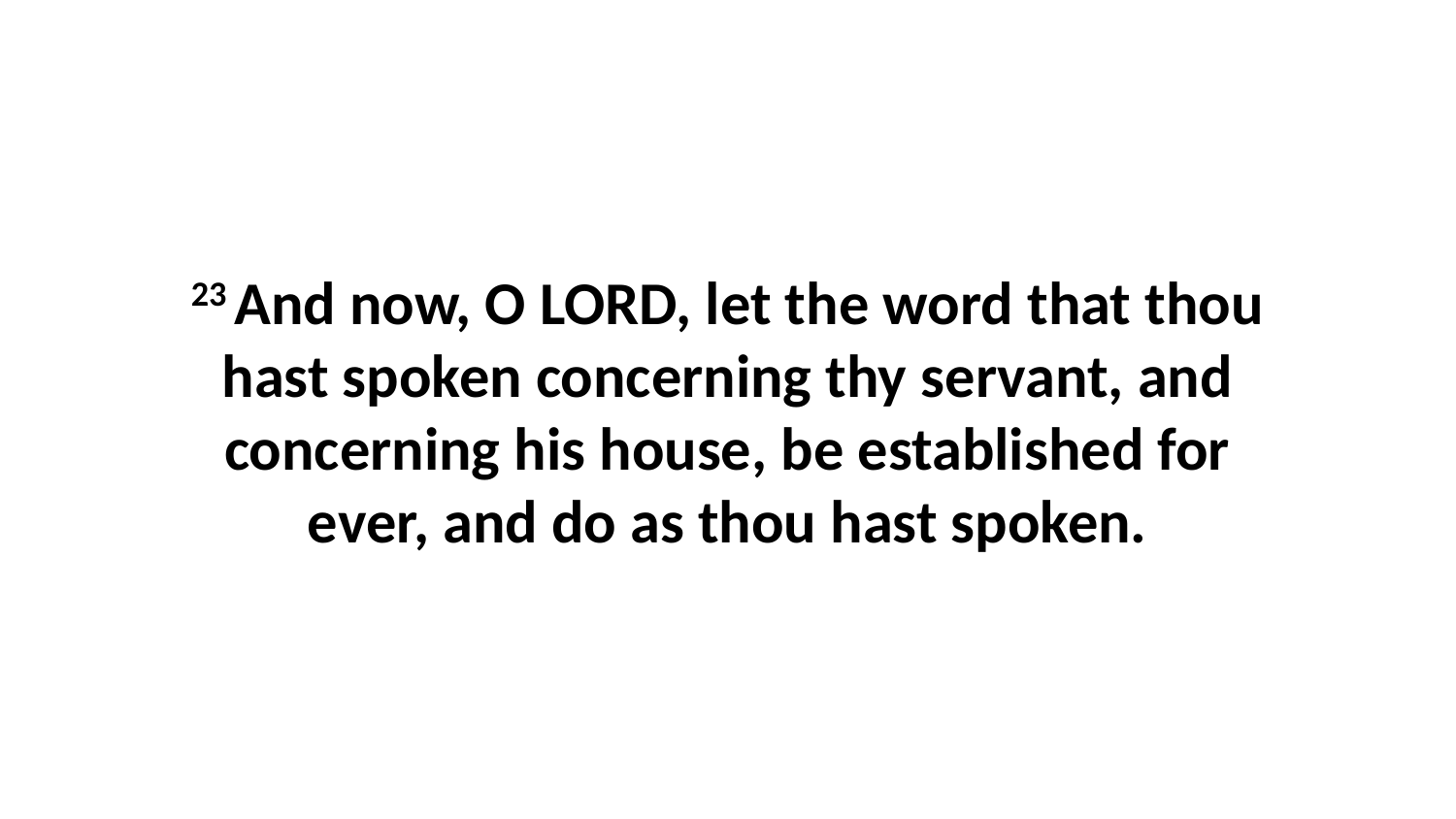

23 And now, O LORD, let the word that thou hast spoken concerning thy servant, and concerning his house, be established for ever, and do as thou hast spoken.